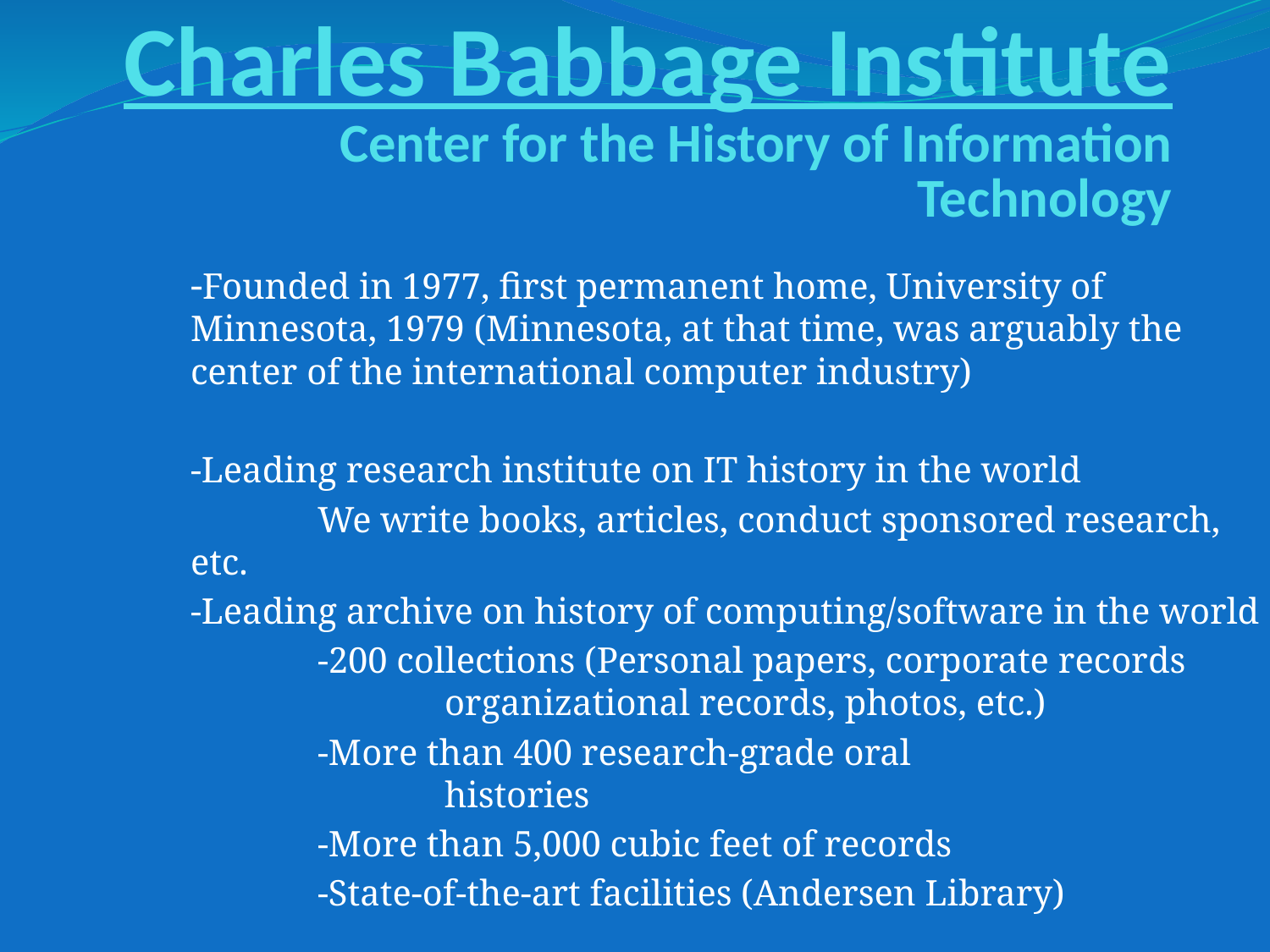

# Charles Babbage Institute Center for the History of Information Technology
-Founded in 1977, first permanent home, University of Minnesota, 1979 (Minnesota, at that time, was arguably the center of the international computer industry)

-Leading research institute on IT history in the world
	We write books, articles, conduct sponsored research, etc.
-Leading archive on history of computing/software in the world
	-200 collections (Personal papers, corporate records 			organizational records, photos, etc.)
	-More than 400 research-grade oral 					histories
	-More than 5,000 cubic feet of records
	-State-of-the-art facilities (Andersen Library)